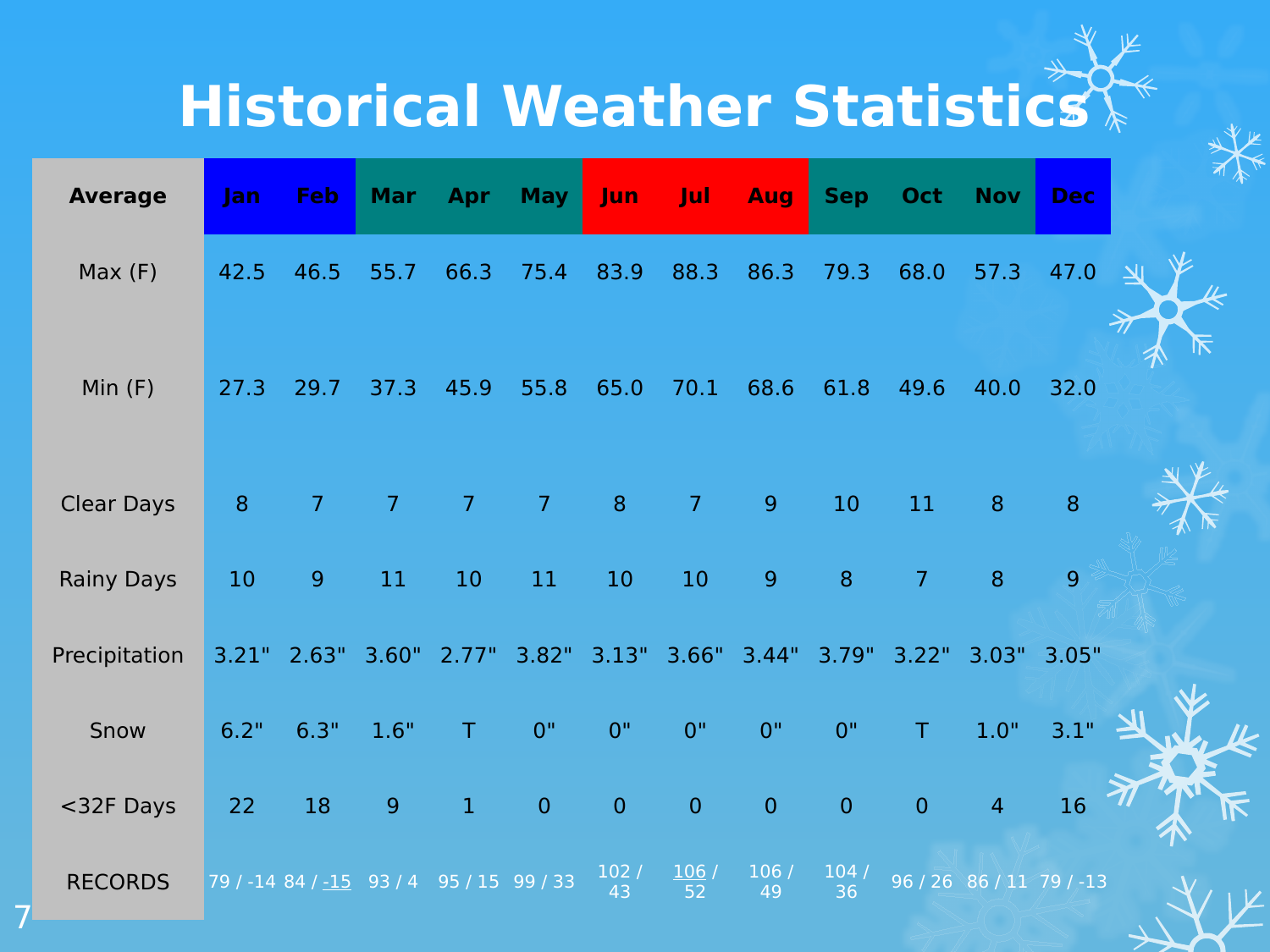

# Historical Weather Statistics
| Average | Jan | Feb | Mar | Apr | May | Jun | Jul | Aug | Sep | Oct | Nov | Dec |
| --- | --- | --- | --- | --- | --- | --- | --- | --- | --- | --- | --- | --- |
| Max (F) | 42.5 | 46.5 | 55.7 | 66.3 | 75.4 | 83.9 | 88.3 | 86.3 | 79.3 | 68.0 | 57.3 | 47.0 |
|  |  |  |  |  |  |  |  |  |  |  |  |  |
| Min (F) | 27.3 | 29.7 | 37.3 | 45.9 | 55.8 | 65.0 | 70.1 | 68.6 | 61.8 | 49.6 | 40.0 | 32.0 |
|  |  |  |  |  |  |  |  |  |  |  |  |  |
| Clear Days | 8 | 7 | 7 | 7 | 7 | 8 | 7 | 9 | 10 | 11 | 8 | 8 |
| Rainy Days | 10 | 9 | 11 | 10 | 11 | 10 | 10 | 9 | 8 | 7 | 8 | 9 |
| Precipitation | 3.21" | 2.63" | 3.60" | 2.77" | 3.82" | 3.13" | 3.66" | 3.44" | 3.79" | 3.22" | 3.03" | 3.05" |
| Snow | 6.2" | 6.3" | 1.6" | T | 0" | 0" | 0" | 0" | 0" | T | 1.0" | 3.1" |
| <32F Days | 22 | 18 | 9 | 1 | 0 | 0 | 0 | 0 | 0 | 0 | 4 | 16 |
| RECORDS | 79 / -14 | 84 / -15 | 93 / 4 | 95 / 15 | 99 / 33 | 102 / 43 | 106 / 52 | 106 / 49 | 104 / 36 | 96 / 26 | 86 / 11 | 79 / -13 |
7